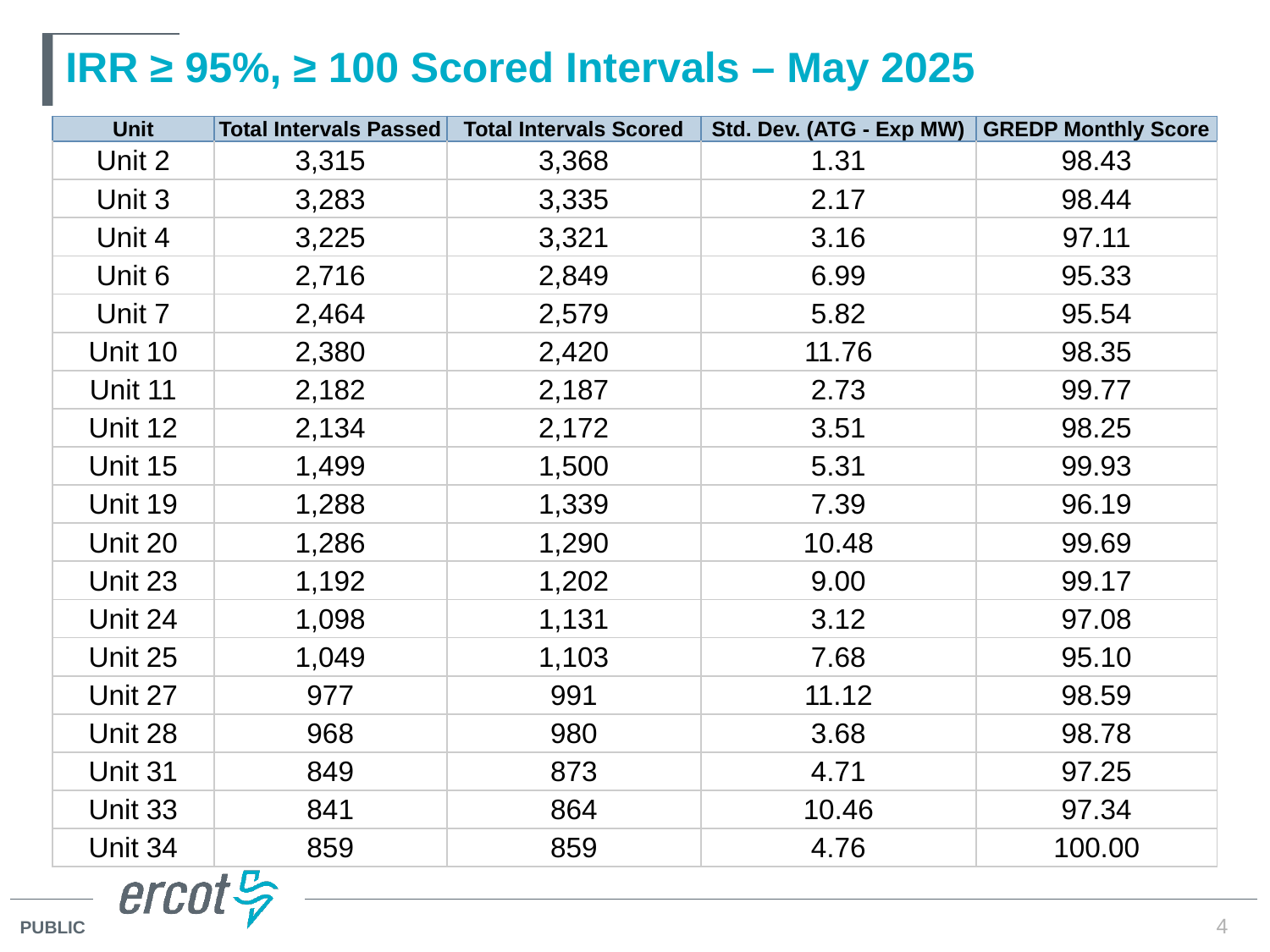

# IRR ≥ 95%, ≥ 100 Scored Intervals – May 2025
| Unit | Total Intervals Passed | Total Intervals Scored | Std. Dev. (ATG - Exp MW) | GREDP Monthly Score |
| --- | --- | --- | --- | --- |
| Unit 2 | 3,315 | 3,368 | 1.31 | 98.43 |
| Unit 3 | 3,283 | 3,335 | 2.17 | 98.44 |
| Unit 4 | 3,225 | 3,321 | 3.16 | 97.11 |
| Unit 6 | 2,716 | 2,849 | 6.99 | 95.33 |
| Unit 7 | 2,464 | 2,579 | 5.82 | 95.54 |
| Unit 10 | 2,380 | 2,420 | 11.76 | 98.35 |
| Unit 11 | 2,182 | 2,187 | 2.73 | 99.77 |
| Unit 12 | 2,134 | 2,172 | 3.51 | 98.25 |
| Unit 15 | 1,499 | 1,500 | 5.31 | 99.93 |
| Unit 19 | 1,288 | 1,339 | 7.39 | 96.19 |
| Unit 20 | 1,286 | 1,290 | 10.48 | 99.69 |
| Unit 23 | 1,192 | 1,202 | 9.00 | 99.17 |
| Unit 24 | 1,098 | 1,131 | 3.12 | 97.08 |
| Unit 25 | 1,049 | 1,103 | 7.68 | 95.10 |
| Unit 27 | 977 | 991 | 11.12 | 98.59 |
| Unit 28 | 968 | 980 | 3.68 | 98.78 |
| Unit 31 | 849 | 873 | 4.71 | 97.25 |
| Unit 33 | 841 | 864 | 10.46 | 97.34 |
| Unit 34 | 859 | 859 | 4.76 | 100.00 |
4